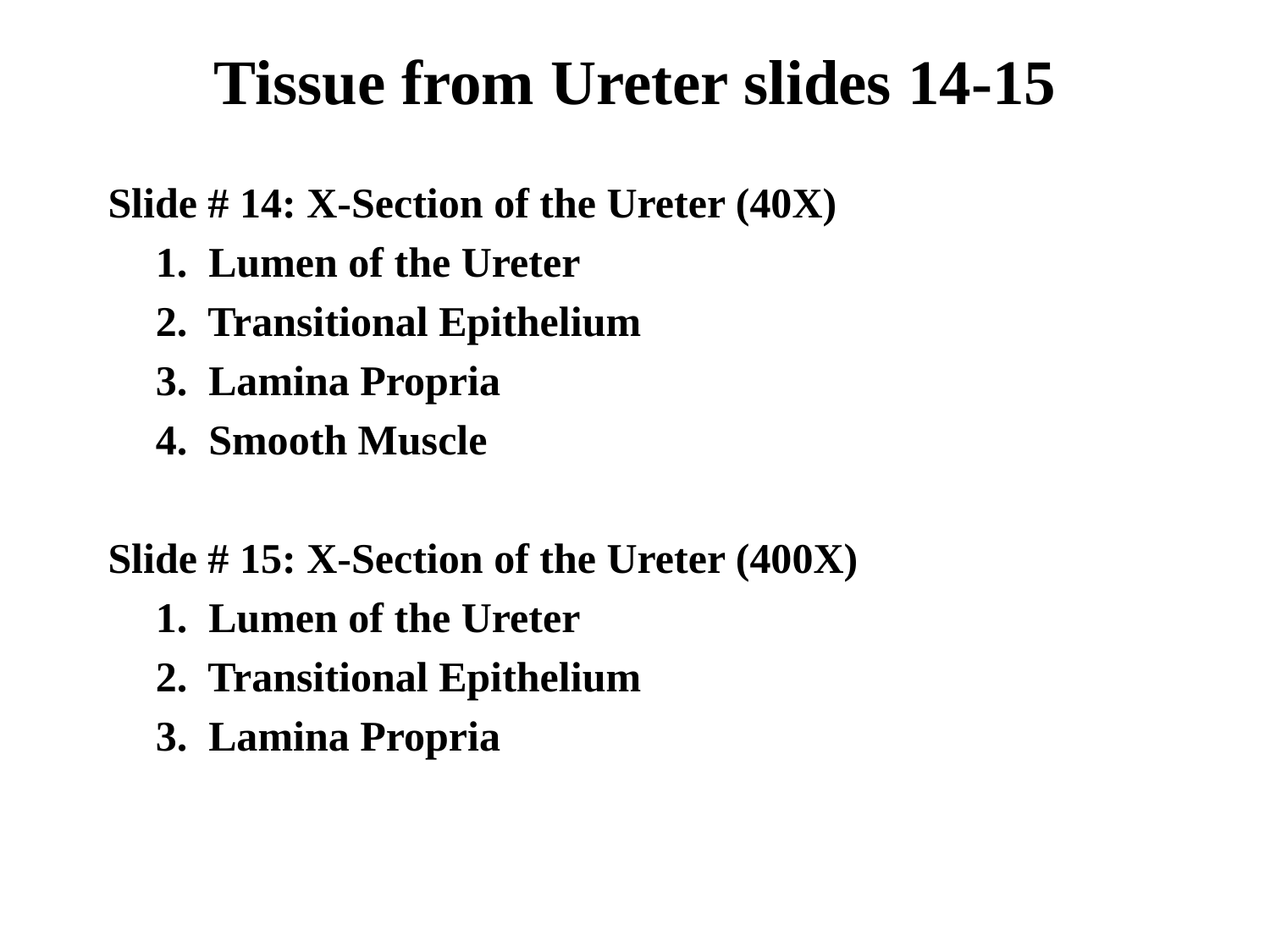

# Tissue from Ureter slides 14-15
Slide # 14: X-Section of the Ureter (40X)
	1.  Lumen of the Ureter
	2.  Transitional Epithelium
	3.  Lamina Propria
	4.  Smooth Muscle

Slide # 15: X-Section of the Ureter (400X)
	1.  Lumen of the Ureter
	2.  Transitional Epithelium
	3.  Lamina Propria